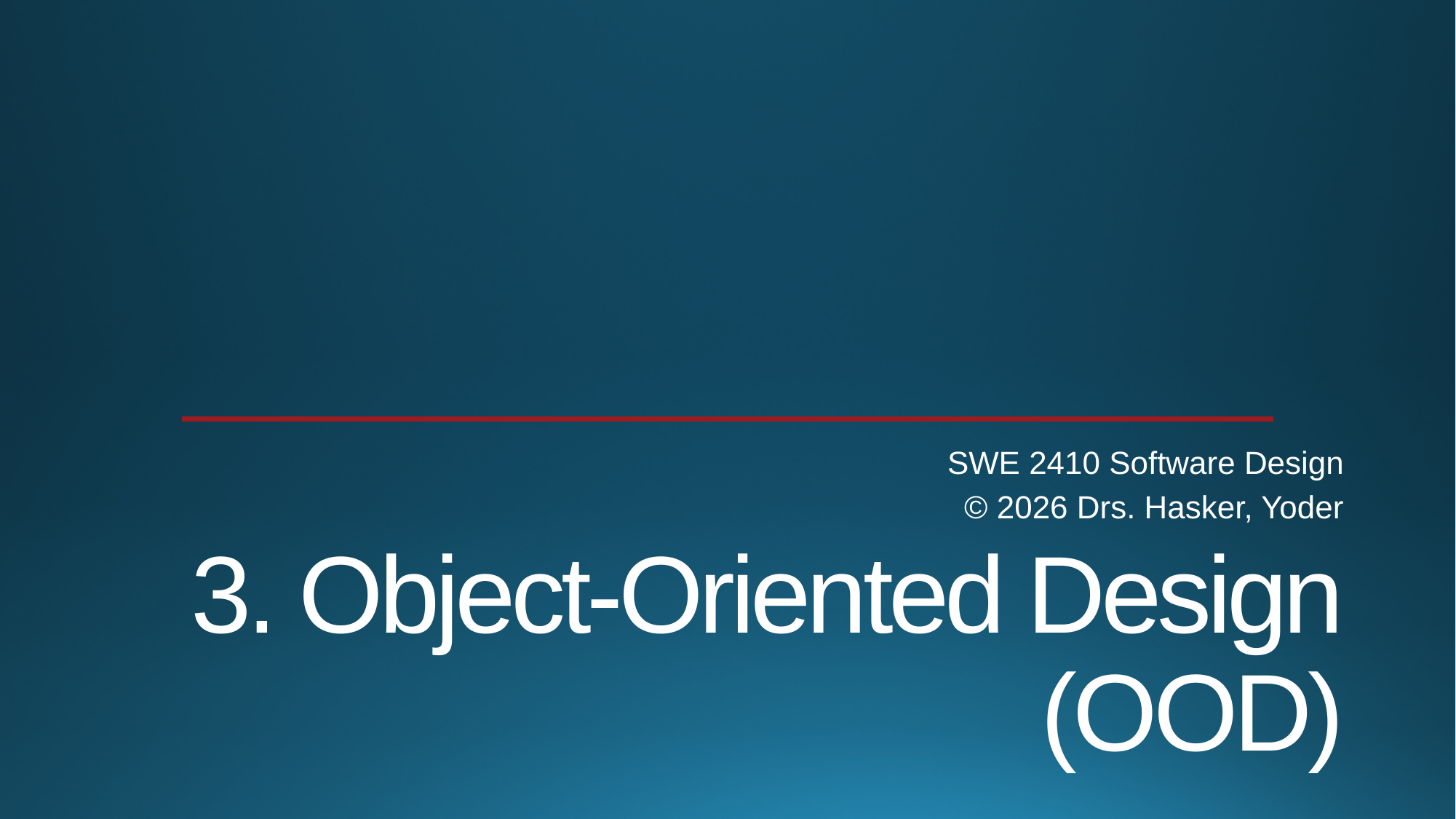

SWE 2410 Software Design
© 2026 Drs. Hasker, Yoder
# 3. Object-Oriented Design (OOD)